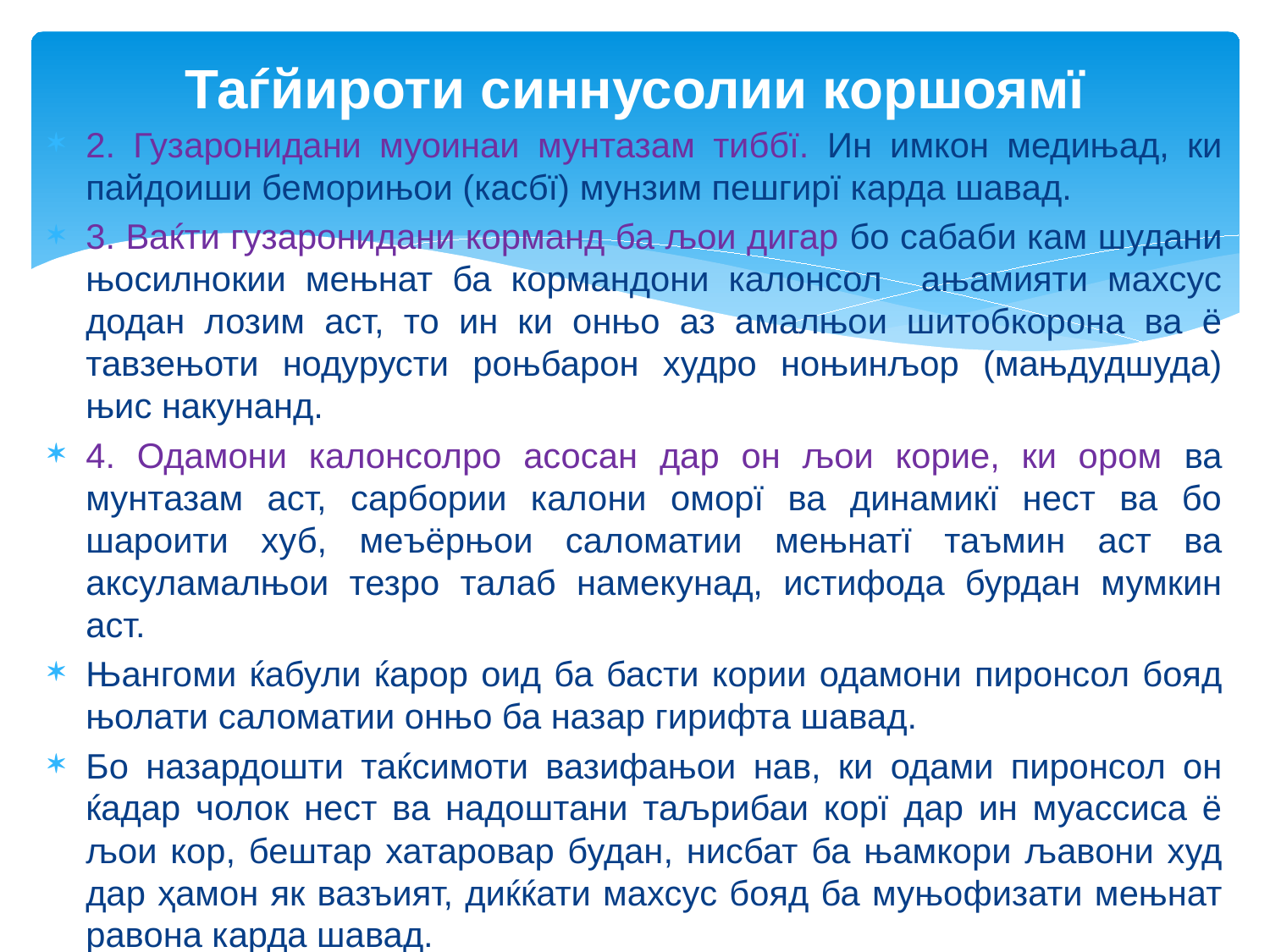

# Таѓйироти синнусолии коршоямї
2. Гузаронидани муоинаи мунтазам тиббї. Ин имкон медињад, ки пайдоиши беморињои (касбї) мунзим пешгирї карда шавад.
3. Ваќти гузаронидани корманд ба љои дигар бо сабаби кам шудани њосилнокии мењнат ба кормандони калонсол  ањамияти махсус додан лозим аст, то ин ки онњо аз амалњои шитобкорона ва ё тавзењоти нодурусти роњбарон худро ноњинљор (мањдудшуда) њис накунанд.
4. Одамони калонсолро асосан дар он љои корие, ки ором ва мунтазам аст, сарбории калони оморї ва динамикї нест ва бо шароити хуб, меъёрњои саломатии мењнатї таъмин аст ва аксуламалњои тезро талаб намекунад, истифода бурдан мумкин аст.
Њангоми ќабули ќарор оид ба басти кории одамони пиронсол бояд њолати саломатии онњо ба назар гирифта шавад.
Бо назардошти таќсимоти вазифањои нав, ки одами пиронсол он ќадар чолок нест ва надоштани таљрибаи корї дар ин муассиса ё љои кор, бештар хатаровар будан, нисбат ба њамкори љавони худ дар ҳамон як вазъият, диќќати махсус бояд ба муњофизати мењнат равона карда шавад.